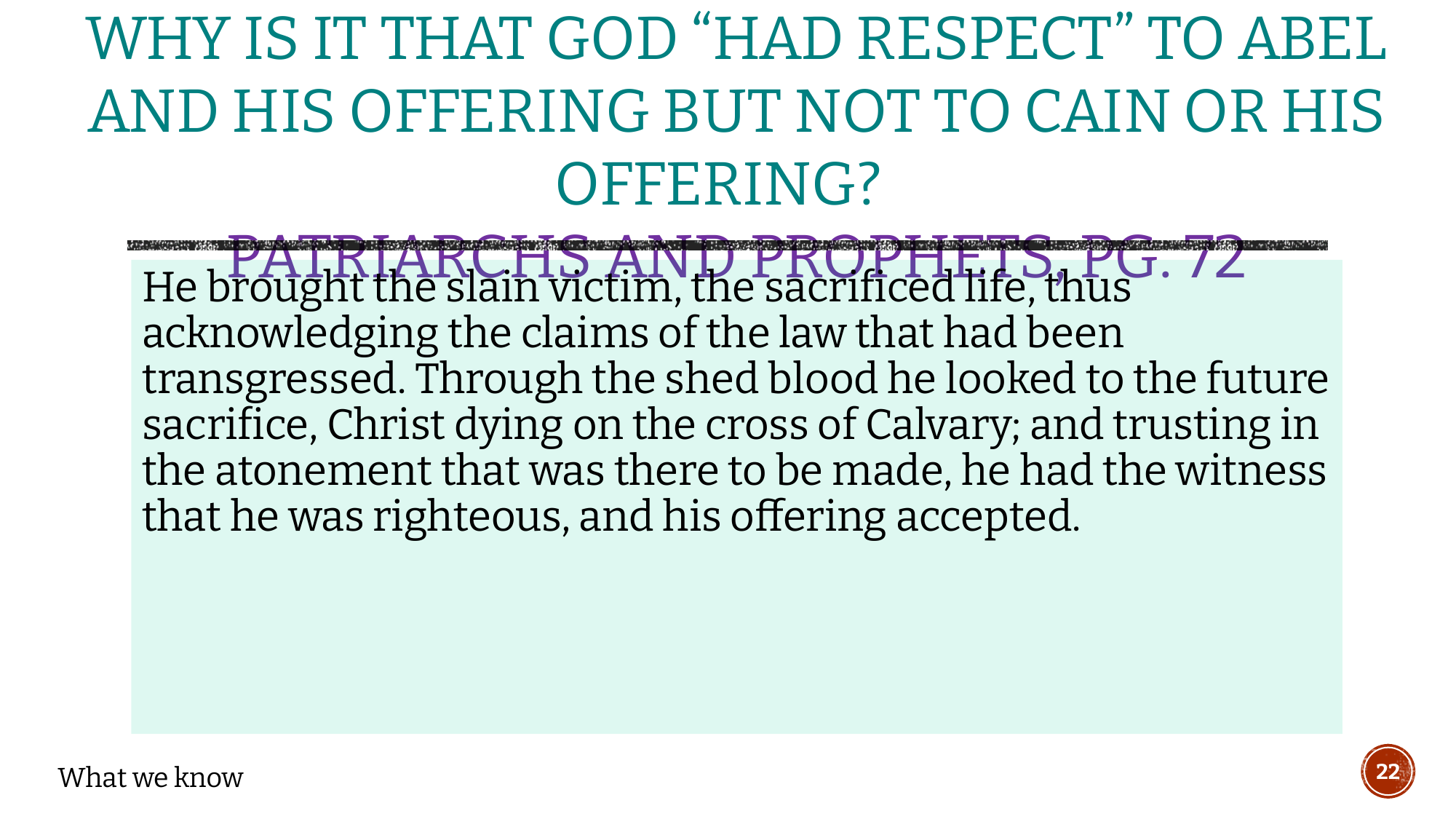

# Why is it that God “had respect” to Abel and his offering but not to Cain or his offering? Patriarchs and Prophets, pg. 72

He brought the slain victim, the sacrificed life, thus acknowledging the claims of the law that had been transgressed. Through the shed blood he looked to the future sacrifice, Christ dying on the cross of Calvary; and trusting in the atonement that was there to be made, he had the witness that he was righteous, and his offering accepted.
22
What we know